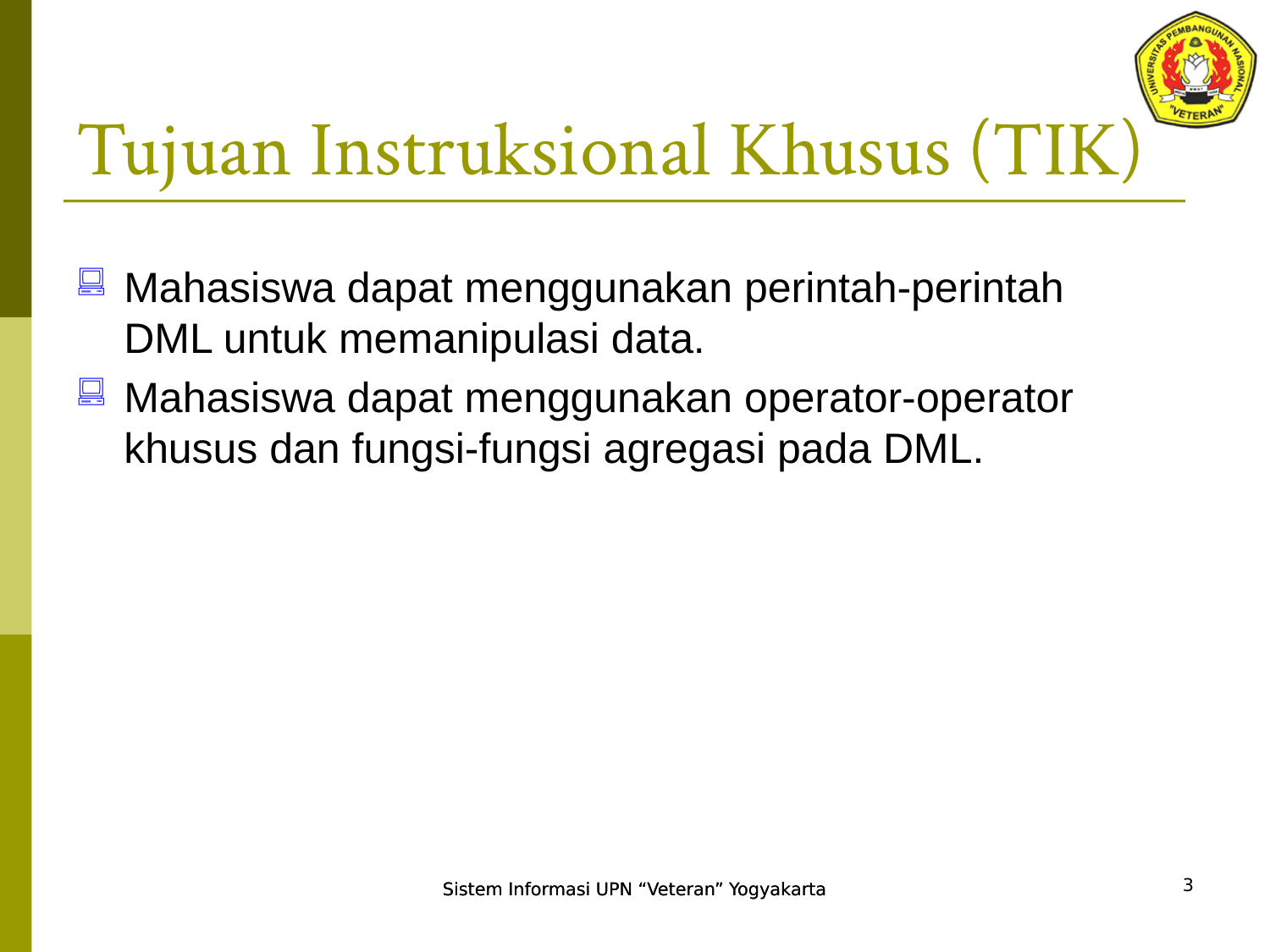

# Tujuan Instruksional Khusus (TIK)
Mahasiswa dapat menggunakan perintah-perintah DML untuk memanipulasi data.
Mahasiswa dapat menggunakan operator-operator khusus dan fungsi-fungsi agregasi pada DML.
3